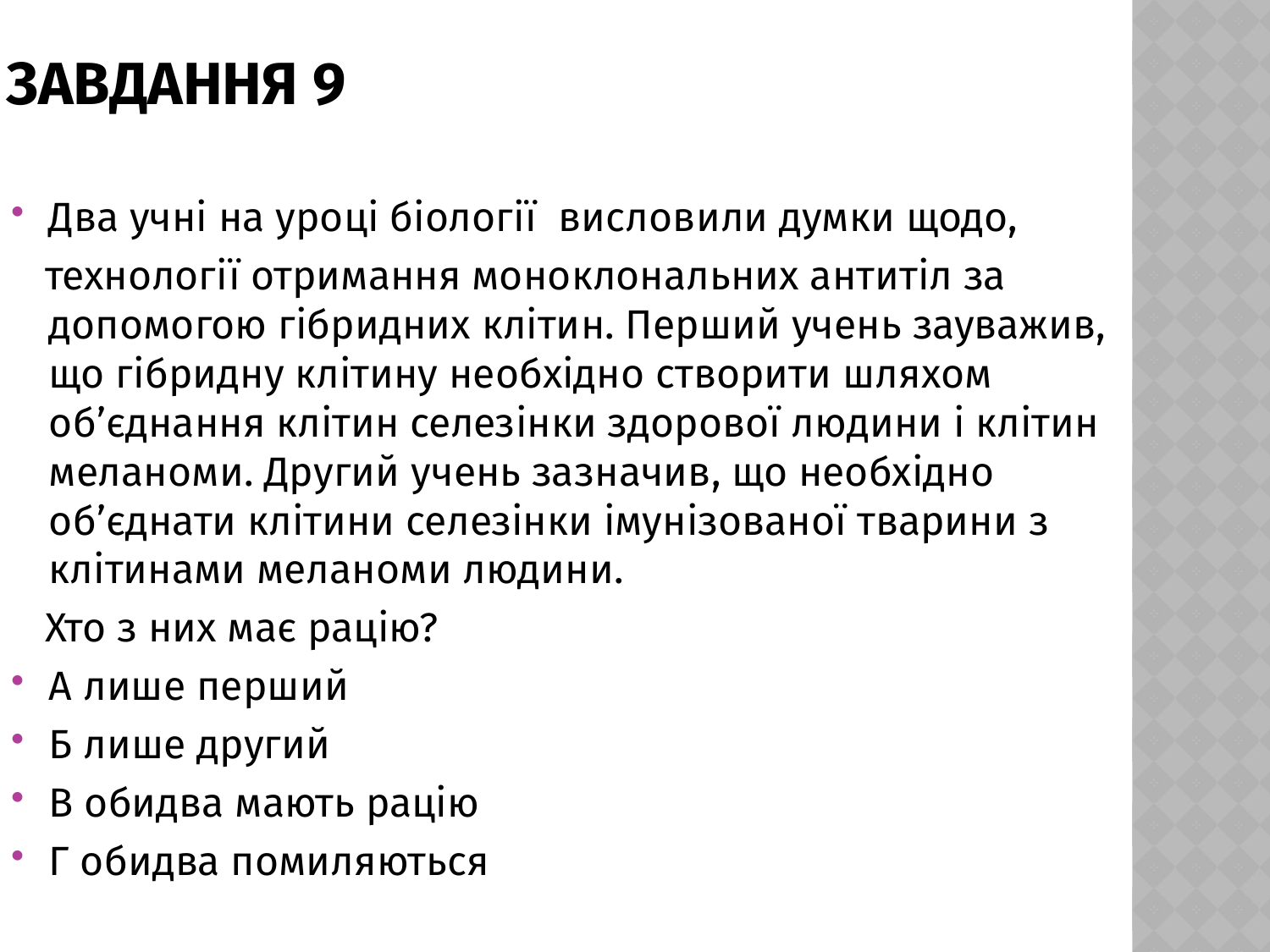

# Завдання 9

Два учні на уроці біології  висловили думки щодо,
   технології отримання моноклональних антитіл за  допомогою гібридних клітин. Перший учень зауважив, що гібридну клітину необхідно створити шляхом об’єднання клітин селезінки здорової людини і клітин меланоми. Другий учень зазначив, що необхідно об’єднати клітини селезінки імунізованої тварини з клітинами меланоми людини.
   Хто з них має рацію?
А лише перший
Б лише другий
В обидва мають рацію
Г обидва помиляються